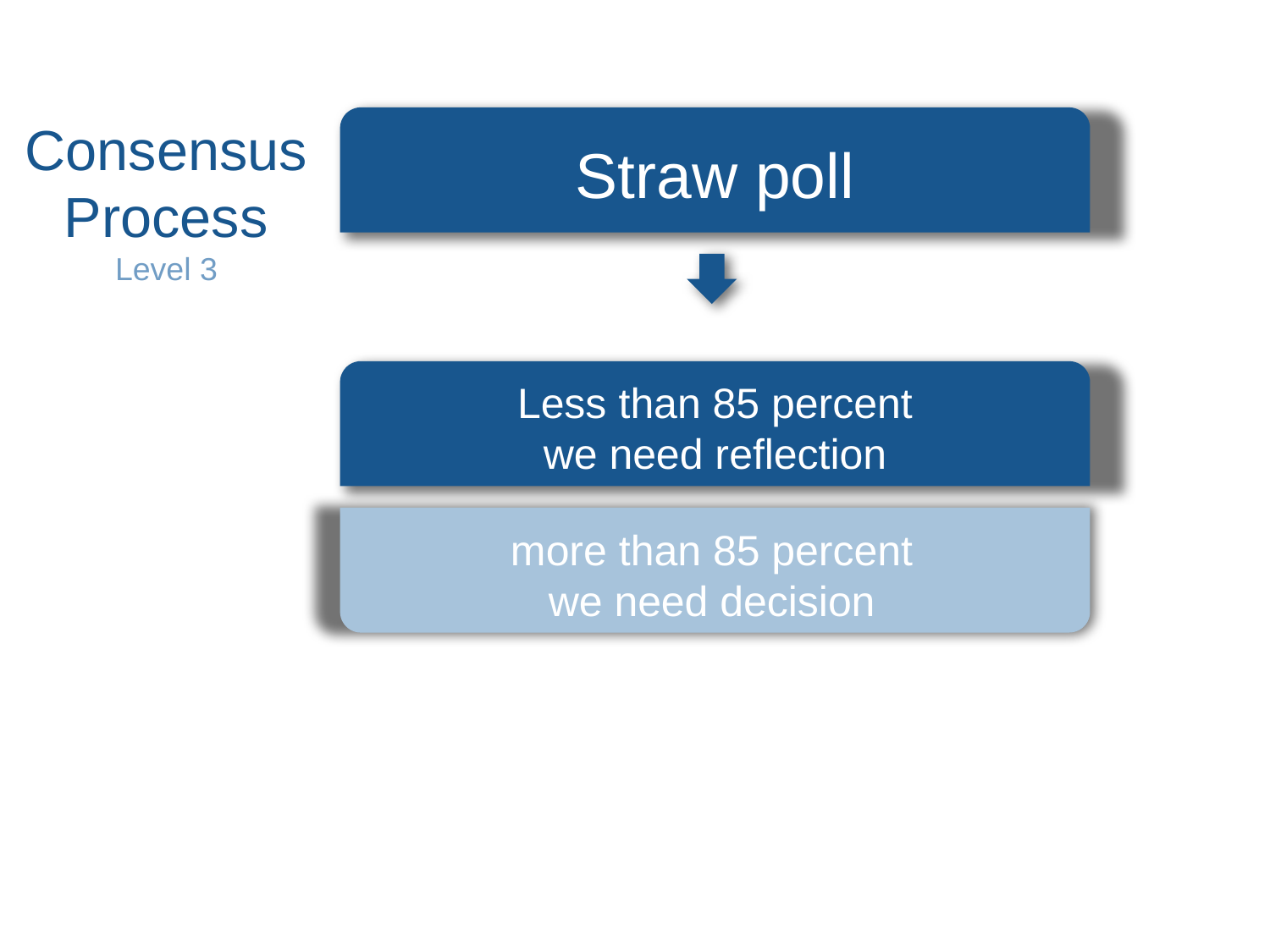

Consensus
Process
Level 3
Straw poll

Less than 85 percent
we need reflection

more than 85 percent
we need decision